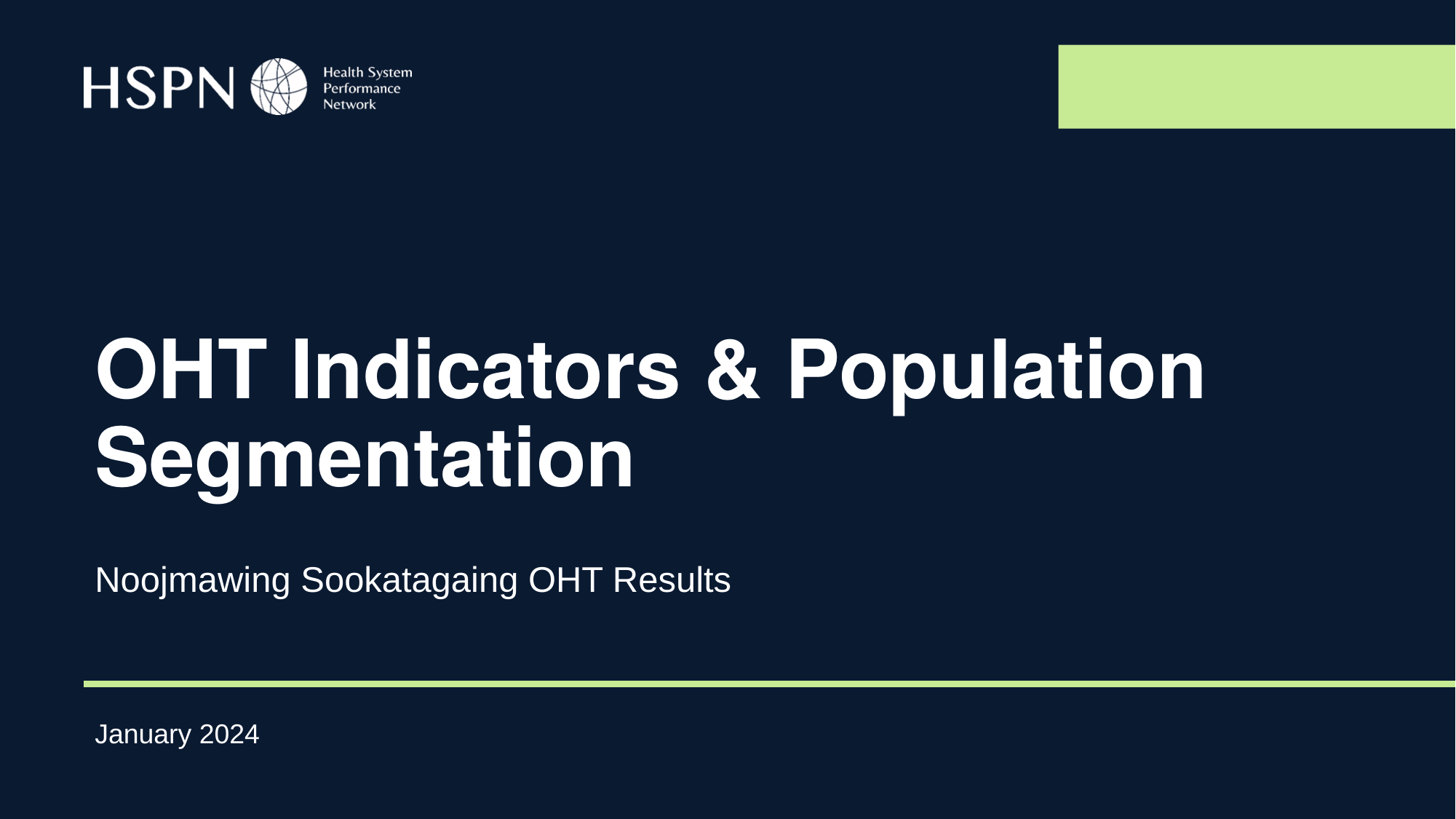

# OHT Indicators & Population Segmentation
Noojmawing Sookatagaing OHT Results
January 2024